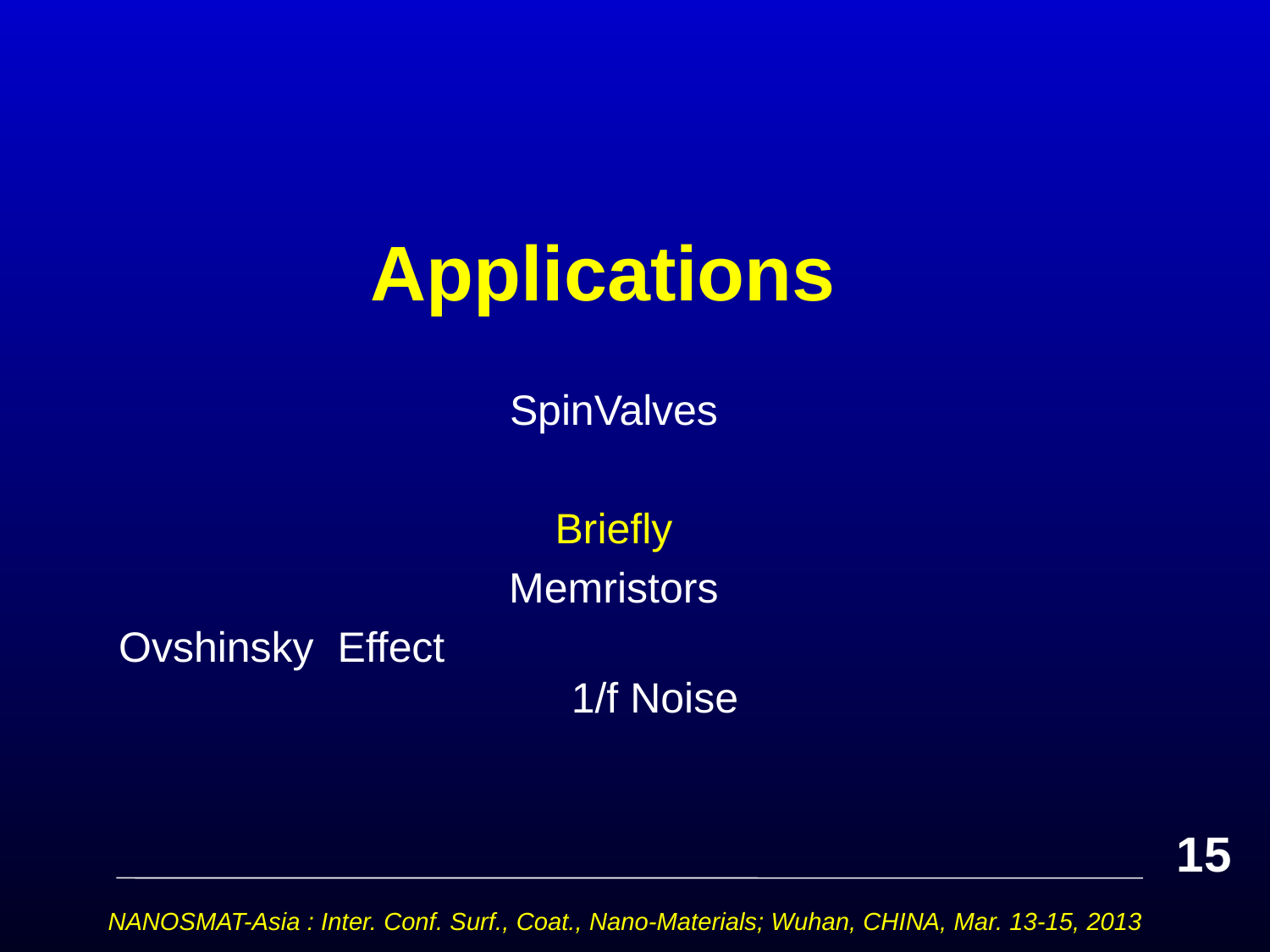

# Applications

SpinValves

Briefly
Memristors
Ovshinsky  Effect                                                                1/f Noise

15
NANOSMAT-Asia : Inter. Conf. Surf., Coat., Nano-Materials; Wuhan, CHINA, Mar. 13-15, 2013